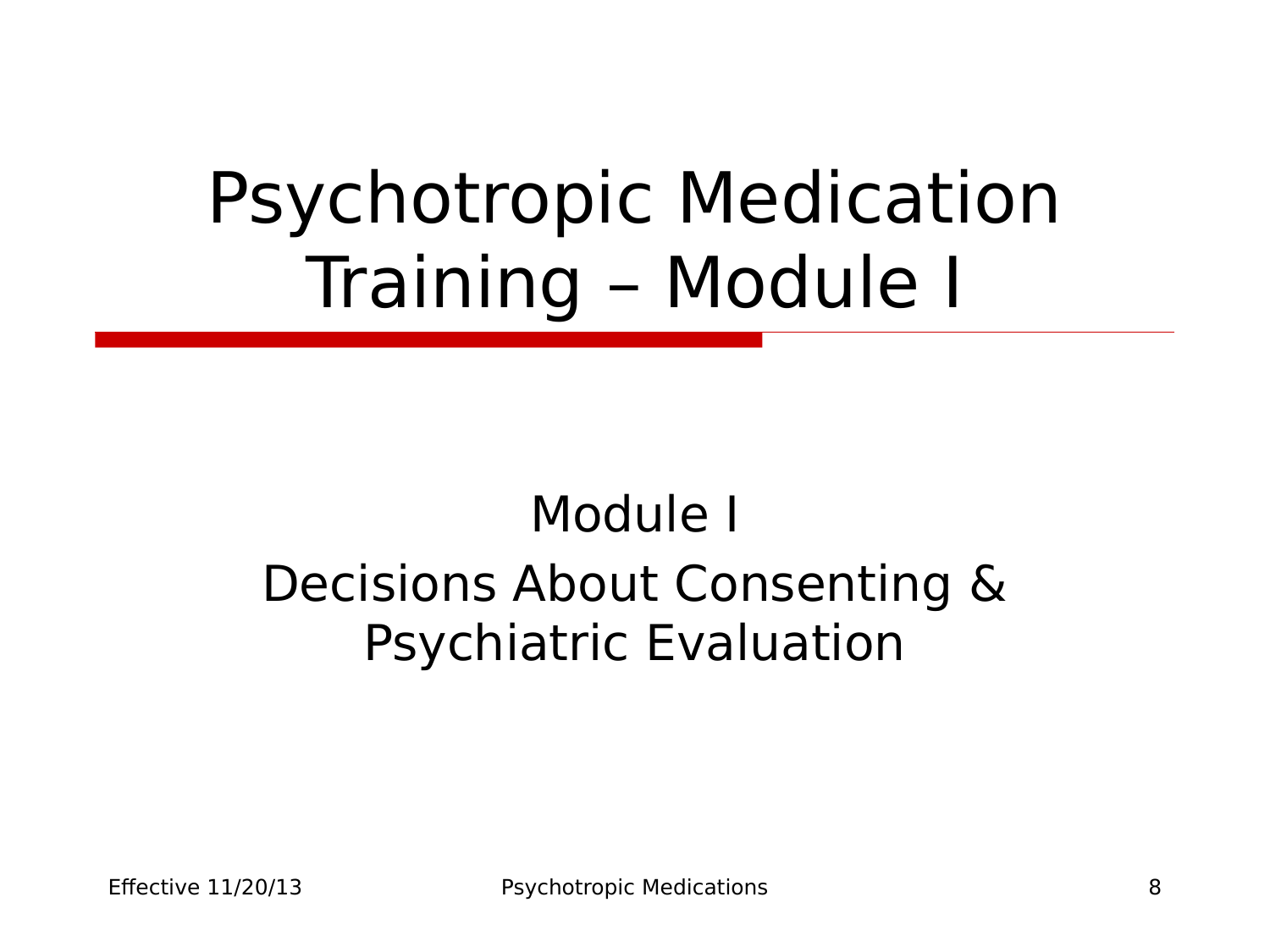

# Psychotropic Medication Training – Module I
Module I
Decisions About Consenting & Psychiatric Evaluation
Effective 11/20/13
Psychotropic Medications
8